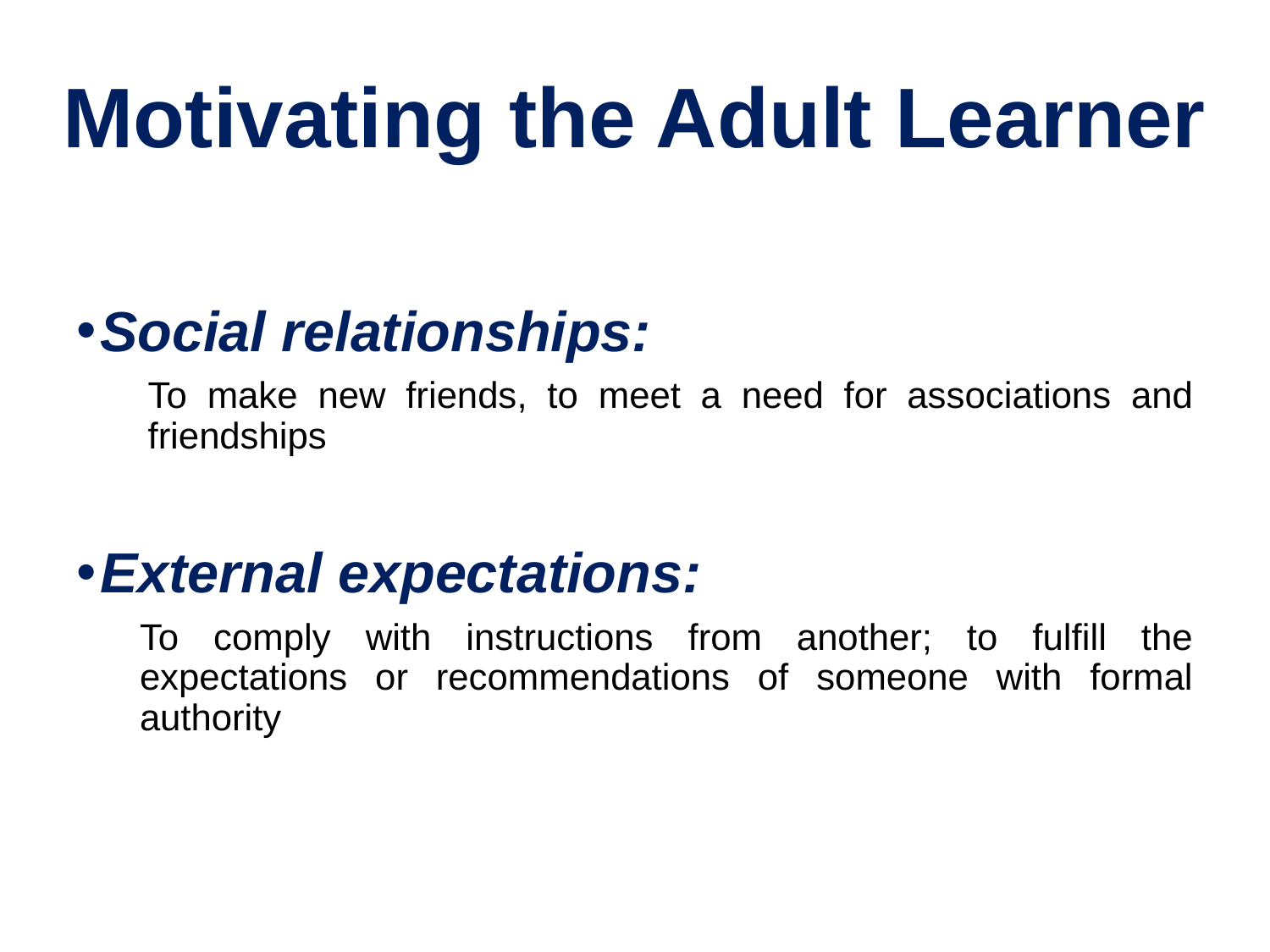

# Motivating the Adult Learner
Social relationships:
To make new friends, to meet a need for associations and friendships

External expectations:
To comply with instructions from another; to fulfill the expectations or recommendations of someone with formal authority